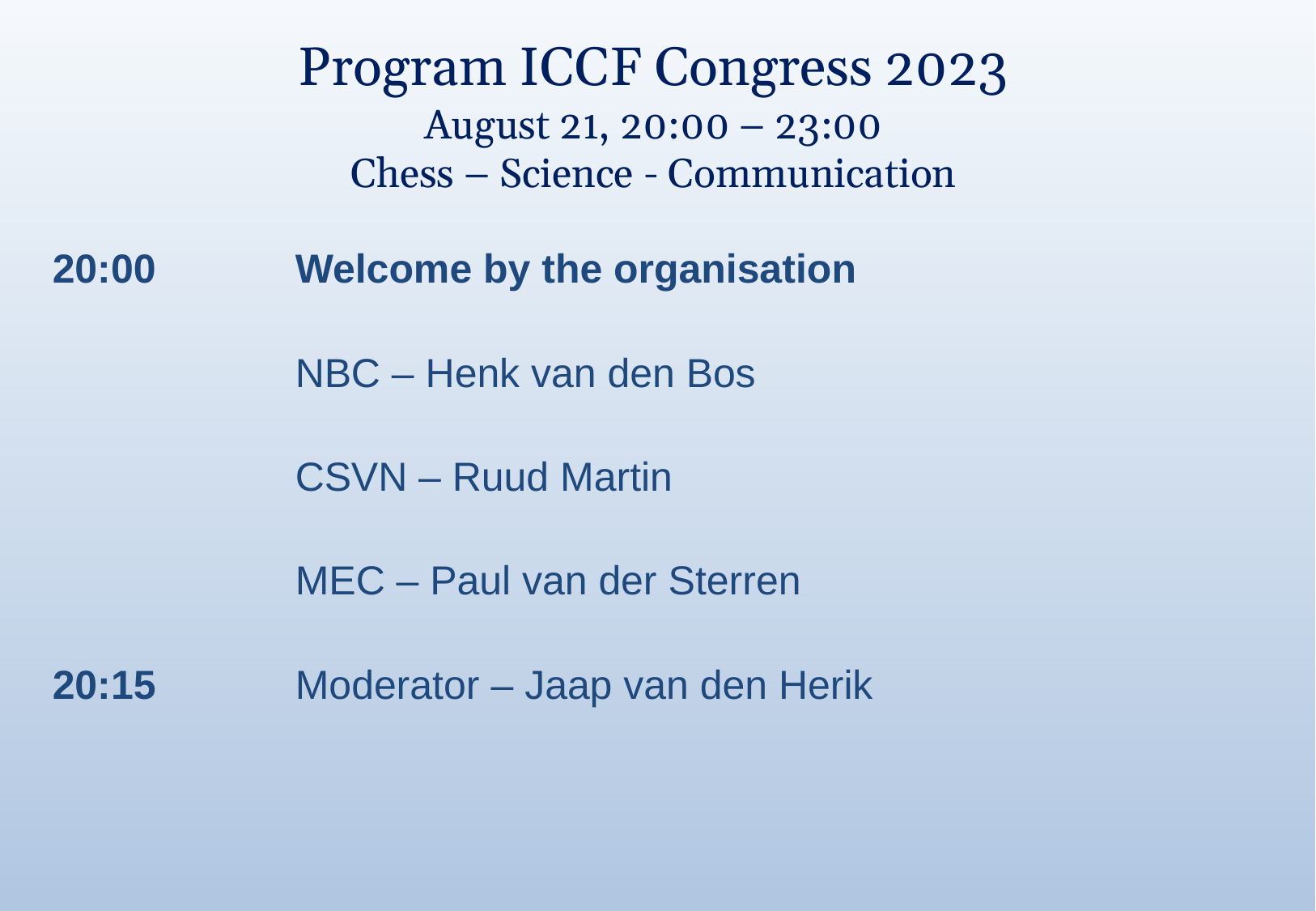

Program ICCF Congress 2023
August 21, 20:00 – 23:00
Chess – Science - Communication
20:00		Welcome by the organisation
		NBC – Henk van den Bos
		CSVN – Ruud Martin
		MEC – Paul van der Sterren
20:15		Moderator – Jaap van den Herik